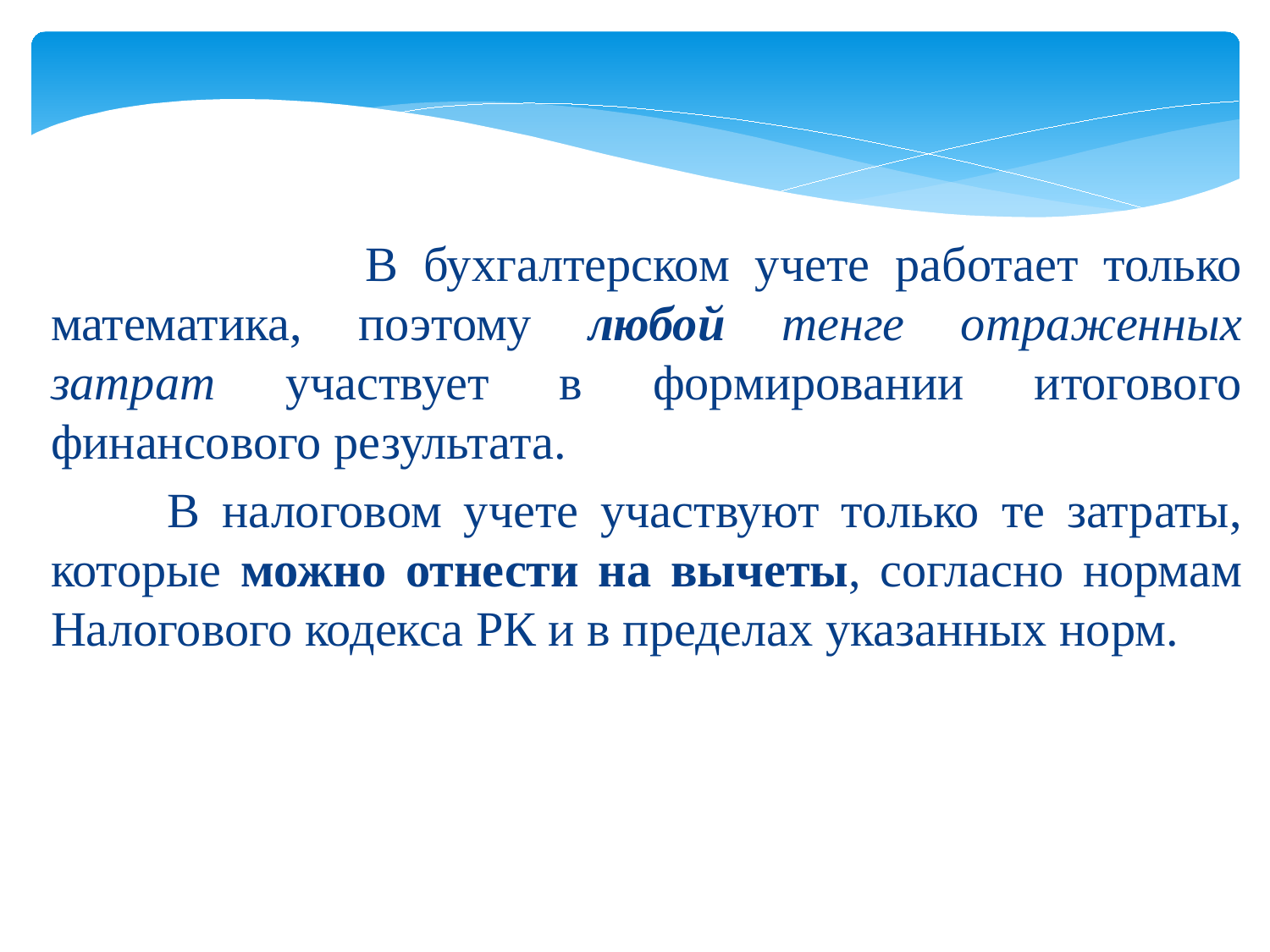

В бухгалтерском учете работает только математика, поэтому любой тенге отраженных затрат участвует в формировании итогового финансового результата.
       В налоговом учете участвуют только те затраты, которые можно отнести на вычеты, согласно нормам Налогового кодекса РК и в пределах указанных норм.